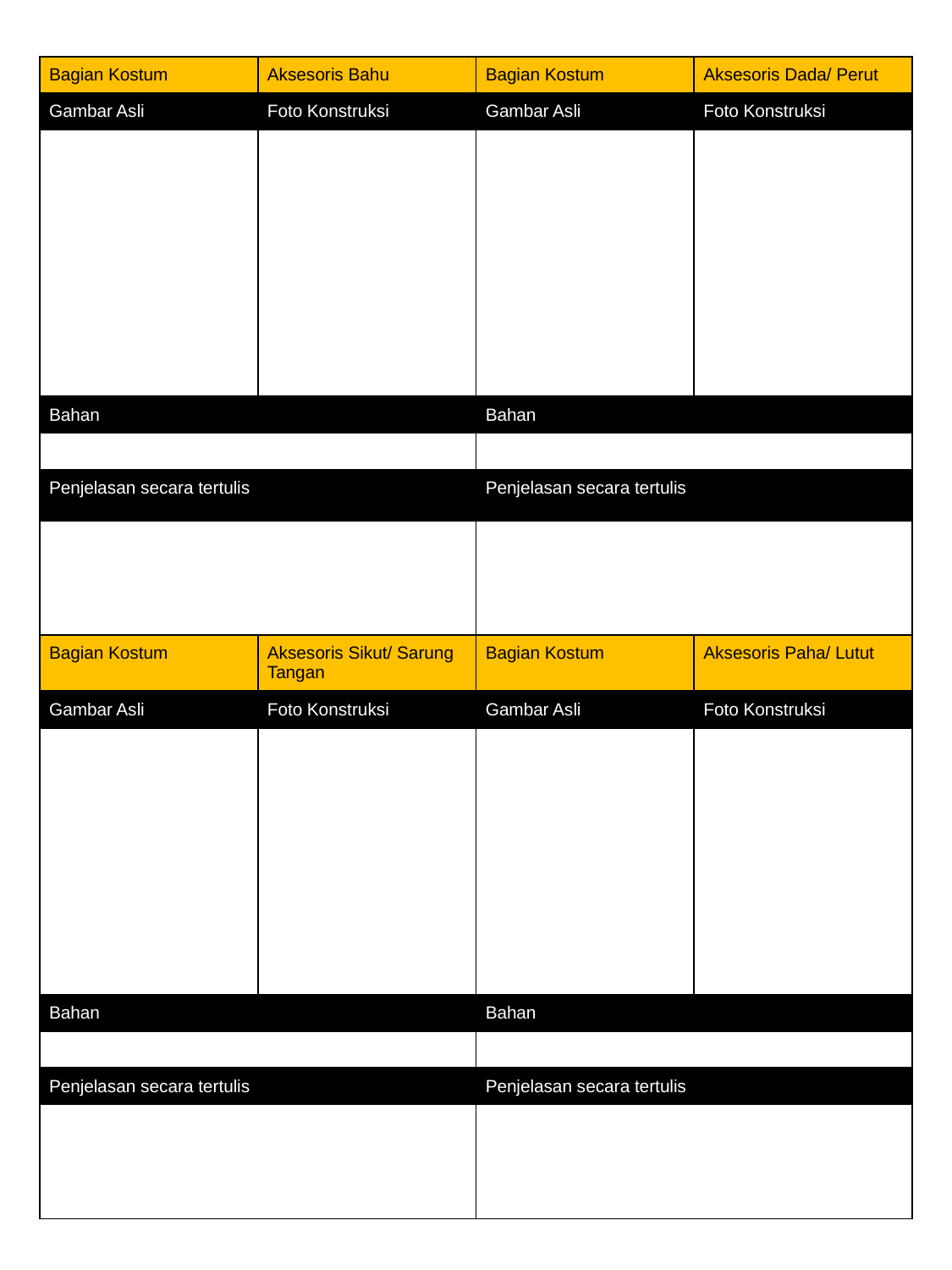

| Bagian Kostum | Aksesoris Bahu | Bagian Kostum | Aksesoris Dada/ Perut |
| --- | --- | --- | --- |
| Gambar Asli | Foto Konstruksi | Gambar Asli | Foto Konstruksi |
|  |  |  |  |
| Bahan |  | Bahan |  |
|  |  |  |  |
| Penjelasan secara tertulis |  | Penjelasan secara tertulis |  |
|  |  |  |  |
| Bagian Kostum | Aksesoris Sikut/ Sarung Tangan | Bagian Kostum | Aksesoris Paha/ Lutut |
| Gambar Asli | Foto Konstruksi | Gambar Asli | Foto Konstruksi |
|  |  |  |  |
| Bahan |  | Bahan |  |
|  |  |  |  |
| Penjelasan secara tertulis |  | Penjelasan secara tertulis |  |
|  |  |  |  |